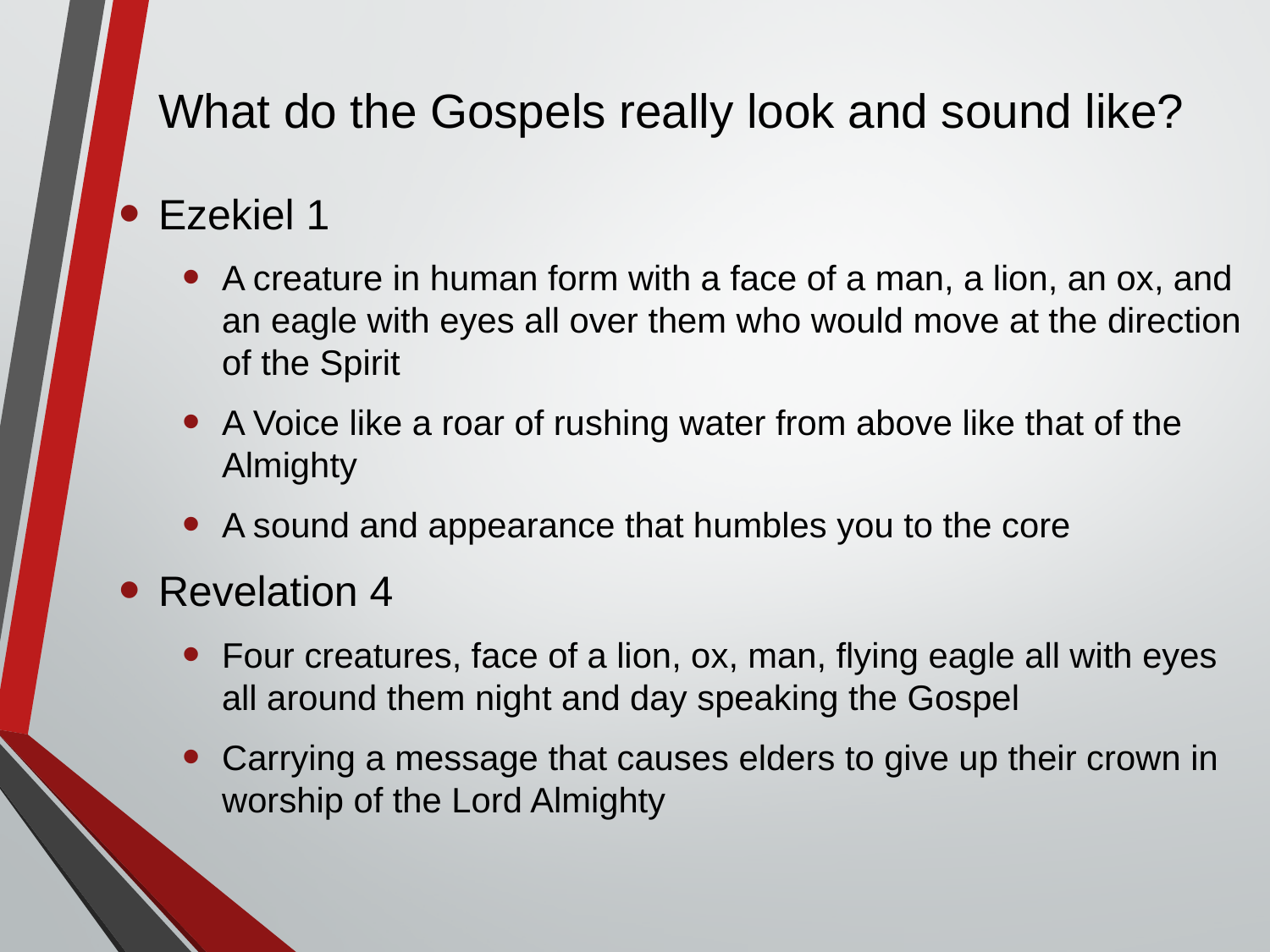

# What do the Gospels really look and sound like?
Ezekiel 1
A creature in human form with a face of a man, a lion, an ox, and an eagle with eyes all over them who would move at the direction of the Spirit
A Voice like a roar of rushing water from above like that of the Almighty
A sound and appearance that humbles you to the core
Revelation 4
Four creatures, face of a lion, ox, man, flying eagle all with eyes all around them night and day speaking the Gospel
Carrying a message that causes elders to give up their crown in worship of the Lord Almighty